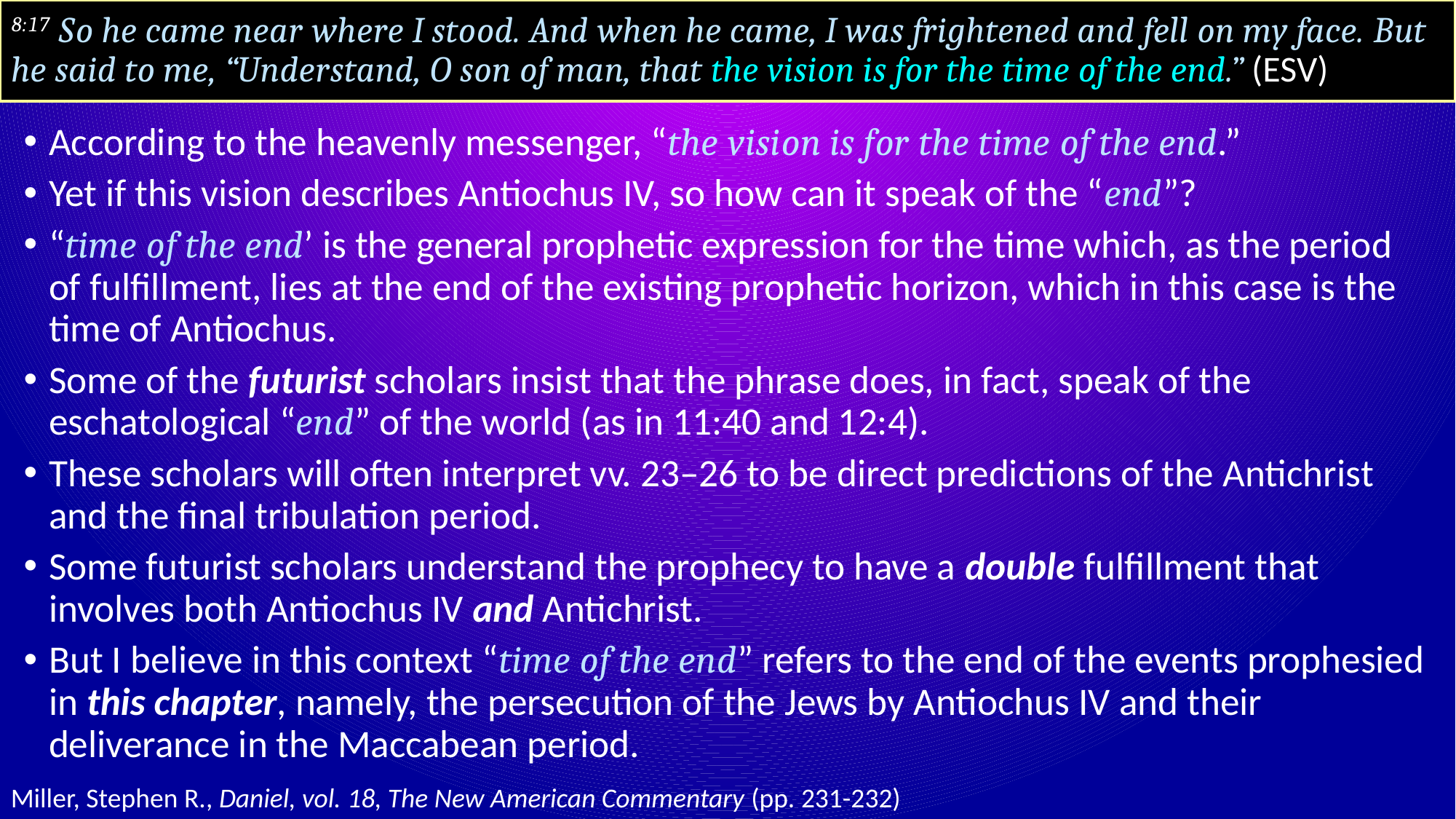

# 8:17 So he came near where I stood. And when he came, I was frightened and fell on my face. But he said to me, “Understand, O son of man, that the vision is for the time of the end.” (ESV)
According to the heavenly messenger, “the vision is for the time of the end.”
Yet if this vision describes Antiochus IV, so how can it speak of the “end”?
“time of the end’ is the general prophetic expression for the time which, as the period of fulfillment, lies at the end of the existing prophetic horizon, which in this case is the time of Antiochus.
Some of the futurist scholars insist that the phrase does, in fact, speak of the eschatological “end” of the world (as in 11:40 and 12:4).
These scholars will often interpret vv. 23–26 to be direct predictions of the Antichrist and the final tribulation period.
Some futurist scholars understand the prophecy to have a double fulfillment that involves both Antiochus IV and Antichrist.
But I believe in this context “time of the end” refers to the end of the events prophesied in this chapter, namely, the persecution of the Jews by Antiochus IV and their deliverance in the Maccabean period.
Miller, Stephen R., Daniel, vol. 18, The New American Commentary (pp. 231-232)